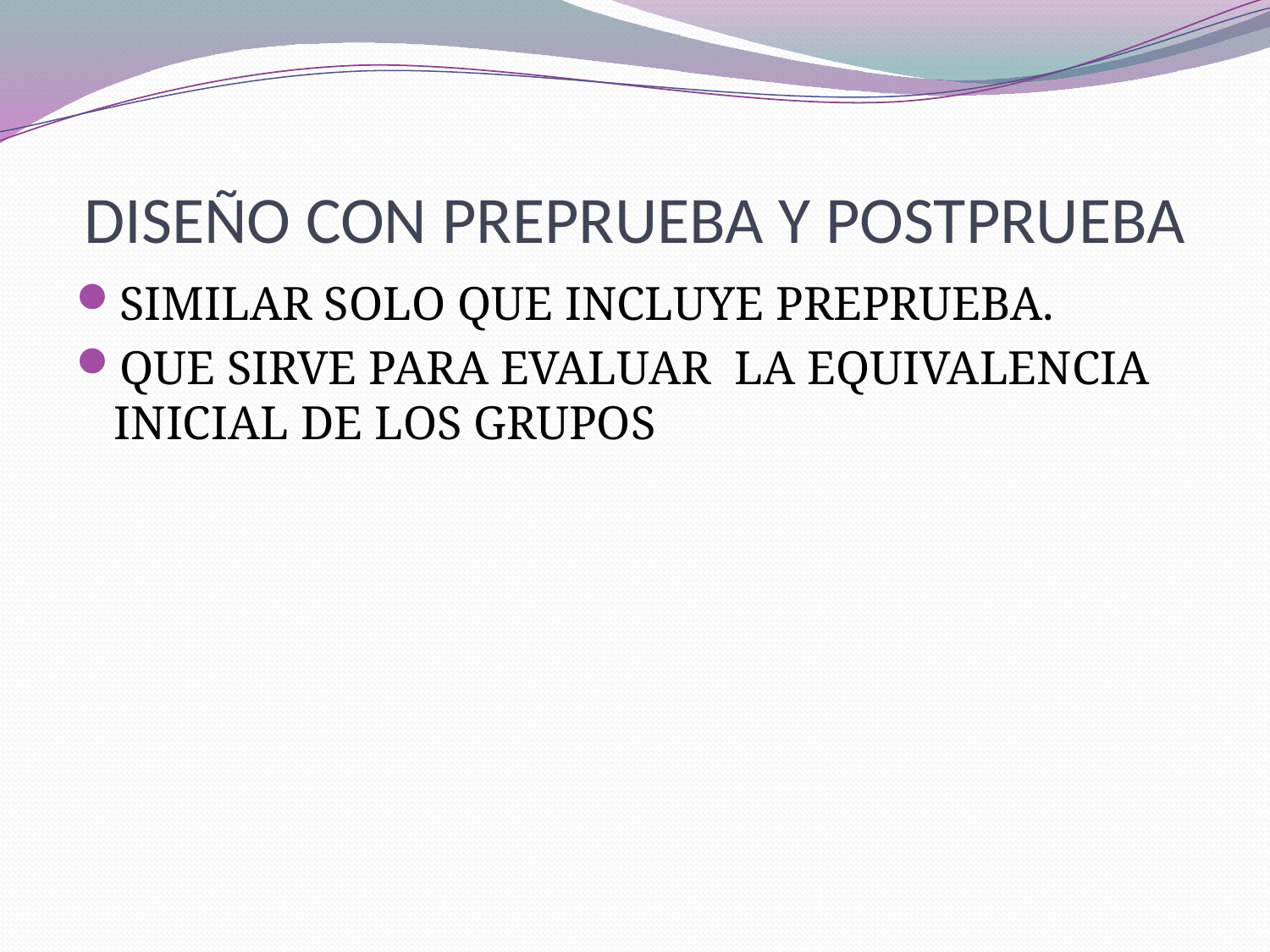

# DISEÑO CON PREPRUEBA Y POSTPRUEBA
SIMILAR SOLO QUE INCLUYE PREPRUEBA.
QUE SIRVE PARA EVALUAR  LA EQUIVALENCIA INICIAL DE LOS GRUPOS